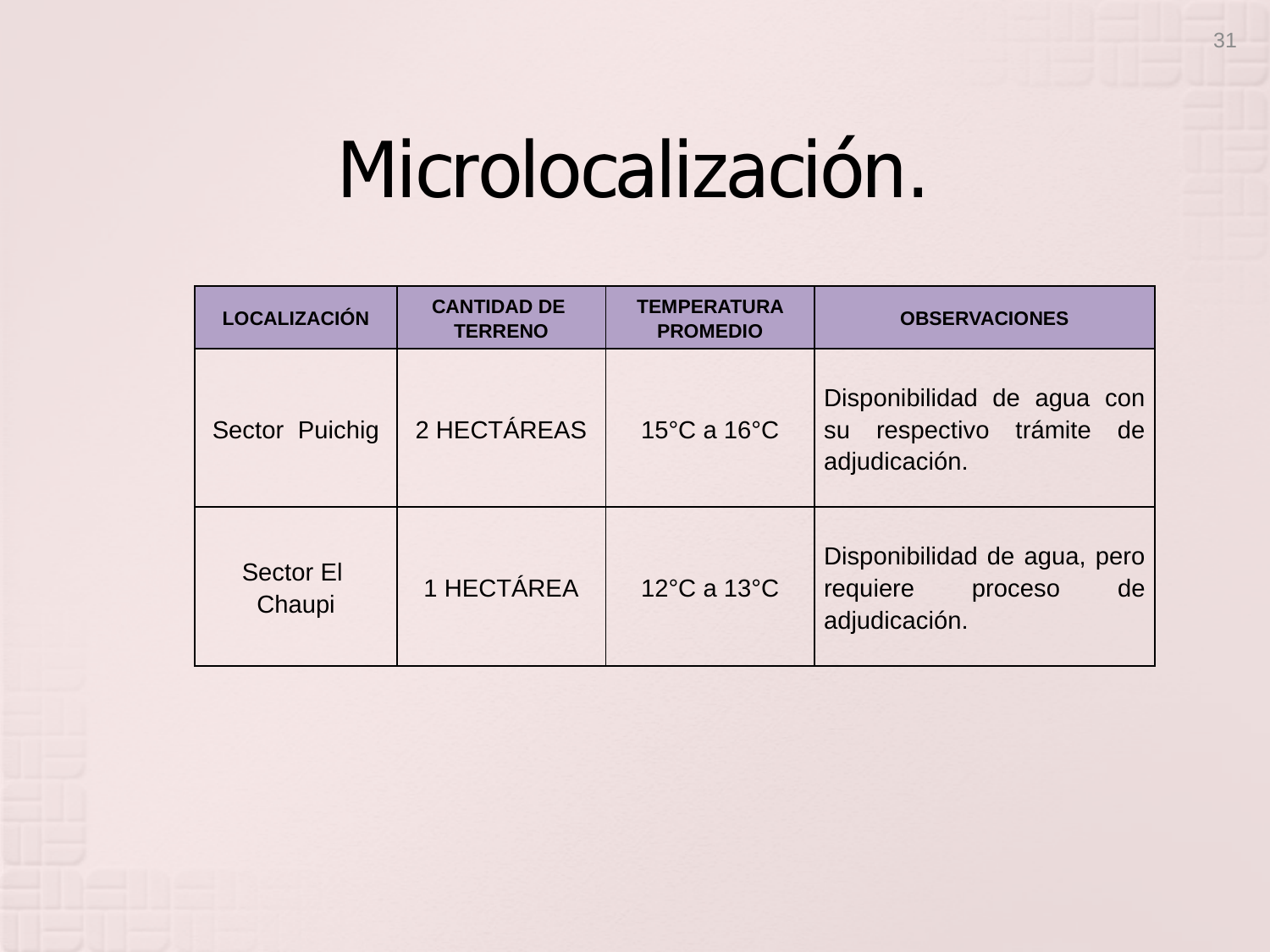

31
# Microlocalización.
| LOCALIZACIÓN | CANTIDAD DE TERRENO | TEMPERATURA PROMEDIO | OBSERVACIONES |
| --- | --- | --- | --- |
| Sector Puichig | 2 HECTÁREAS | 15°C a 16°C | Disponibilidad de agua con su respectivo trámite de adjudicación. |
| Sector El Chaupi | 1 HECTÁREA | 12°C a 13°C | Disponibilidad de agua, pero requiere proceso de adjudicación. |